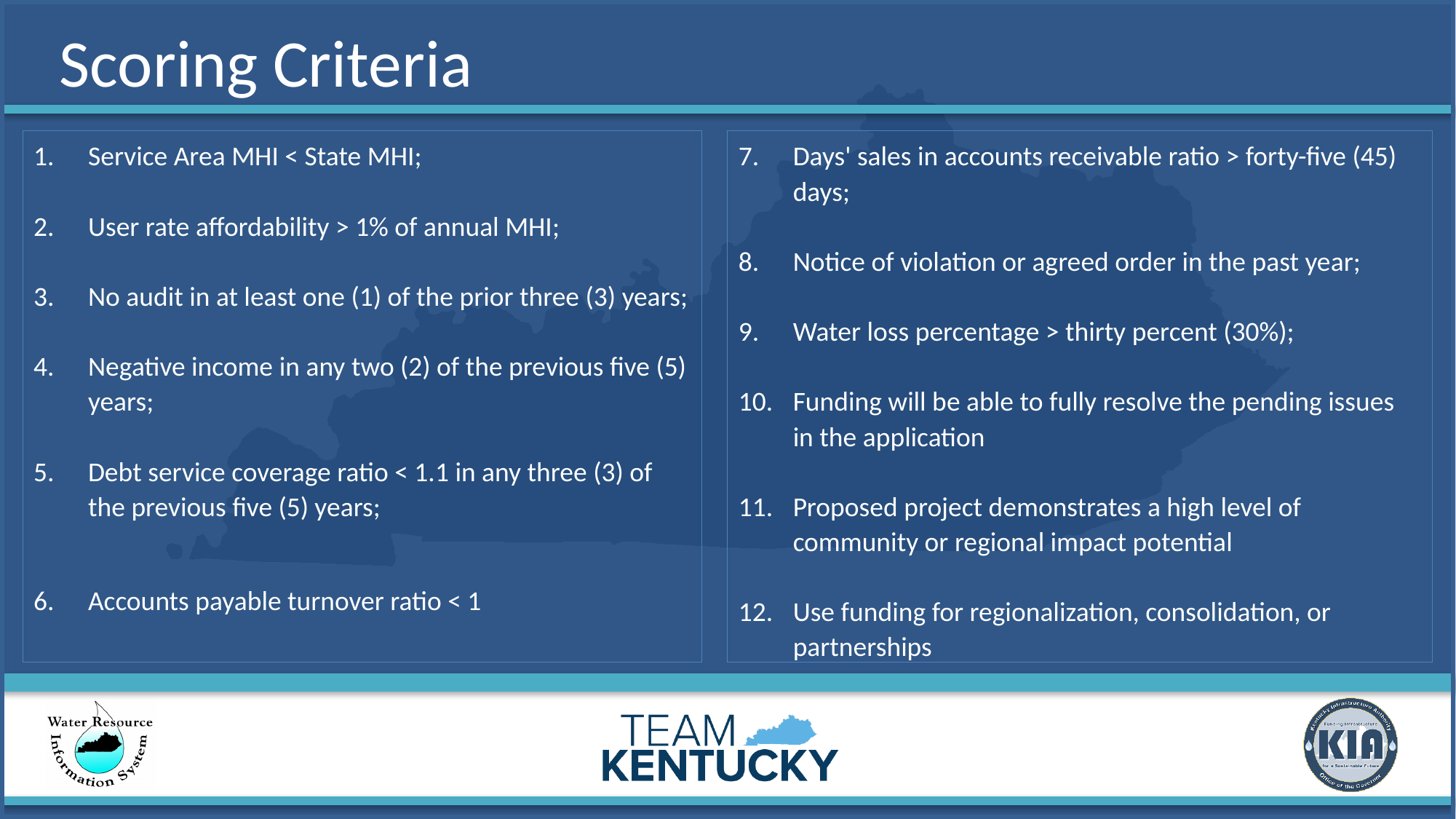

# Scoring Criteria
Service Area MHI < State MHI;

User rate affordability > 1% of annual MHI;

No audit in at least one (1) of the prior three (3) years;

Negative income in any two (2) of the previous five (5) years;

Debt service coverage ratio < 1.1 in any three (3) of the previous five (5) years;

Accounts payable turnover ratio < 1

Days' sales in accounts receivable ratio > forty-five (45) days;

Notice of violation or agreed order in the past year;

Water loss percentage > thirty percent (30%);

Funding will be able to fully resolve the pending issues in the application

Proposed project demonstrates a high level of community or regional impact potential

Use funding for regionalization, consolidation, or partnerships